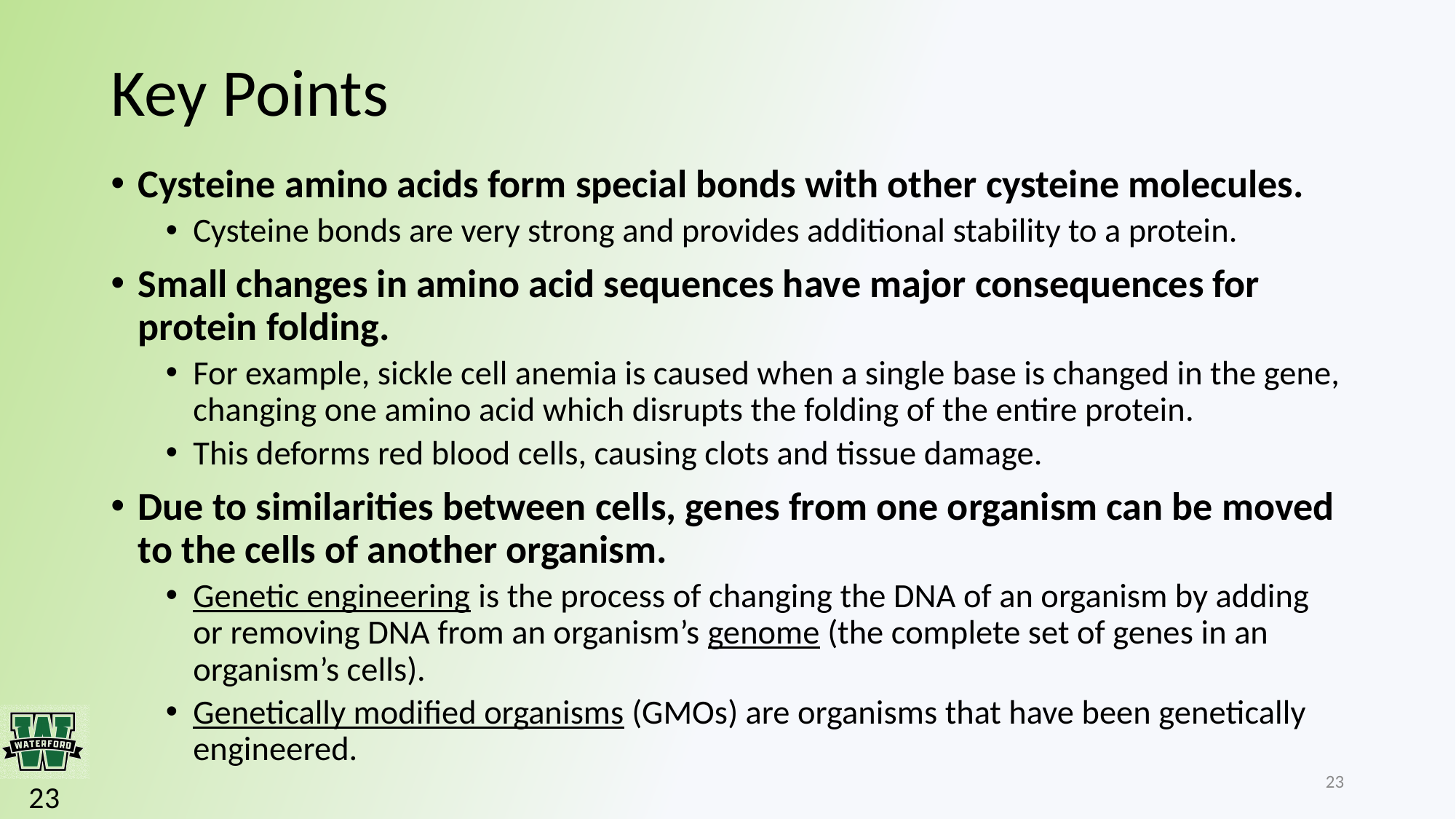

# Key Points
Cysteine amino acids form special bonds with other cysteine molecules.
Cysteine bonds are very strong and provides additional stability to a protein.
Small changes in amino acid sequences have major consequences for protein folding.
For example, sickle cell anemia is caused when a single base is changed in the gene, changing one amino acid which disrupts the folding of the entire protein.
This deforms red blood cells, causing clots and tissue damage.
Due to similarities between cells, genes from one organism can be moved to the cells of another organism.
Genetic engineering is the process of changing the DNA of an organism by adding or removing DNA from an organism’s genome (the complete set of genes in an organism’s cells).
Genetically modified organisms (GMOs) are organisms that have been genetically engineered.

23